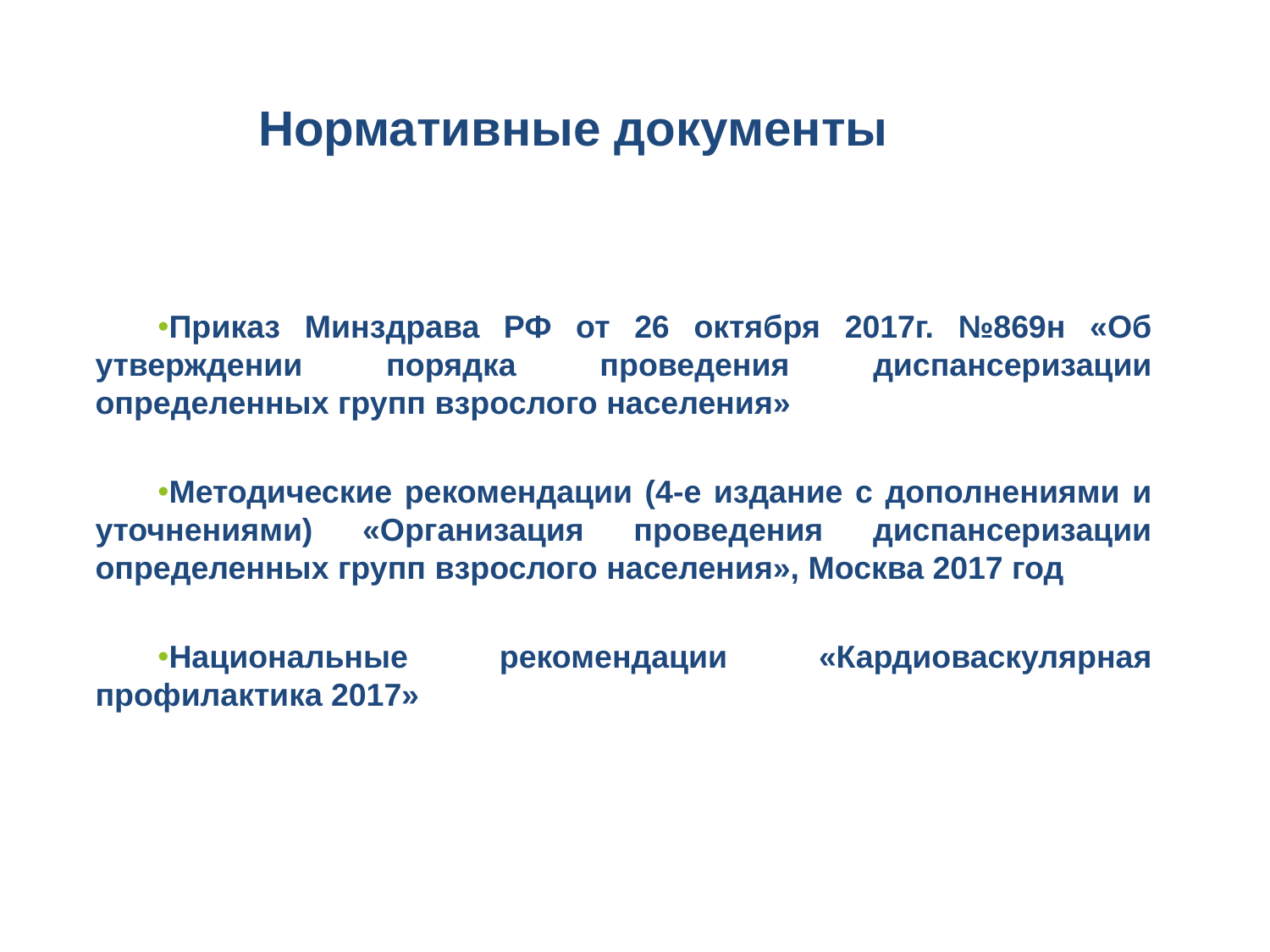

# Нормативные документы

Приказ Минздрава РФ от 26 октября 2017г. №869н «Об утверждении порядка проведения диспансеризации определенных групп взрослого населения»

Методические рекомендации (4-е издание с дополнениями и уточнениями) «Организация проведения диспансеризации определенных групп взрослого населения», Москва 2017 год

Национальные рекомендации «Кардиоваскулярная профилактика 2017»